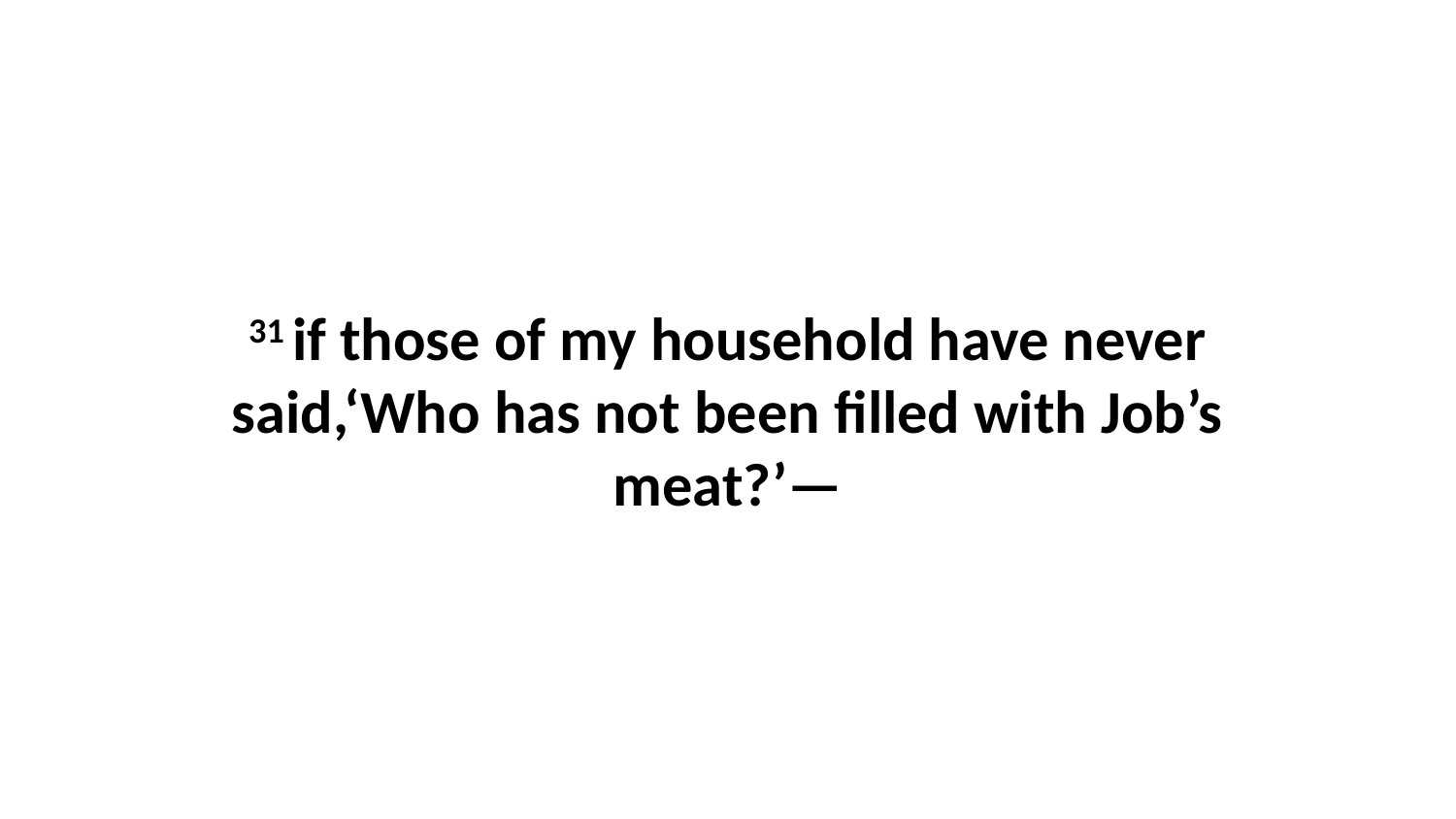

31 if those of my household have never said,‘Who has not been filled with Job’s meat?’—